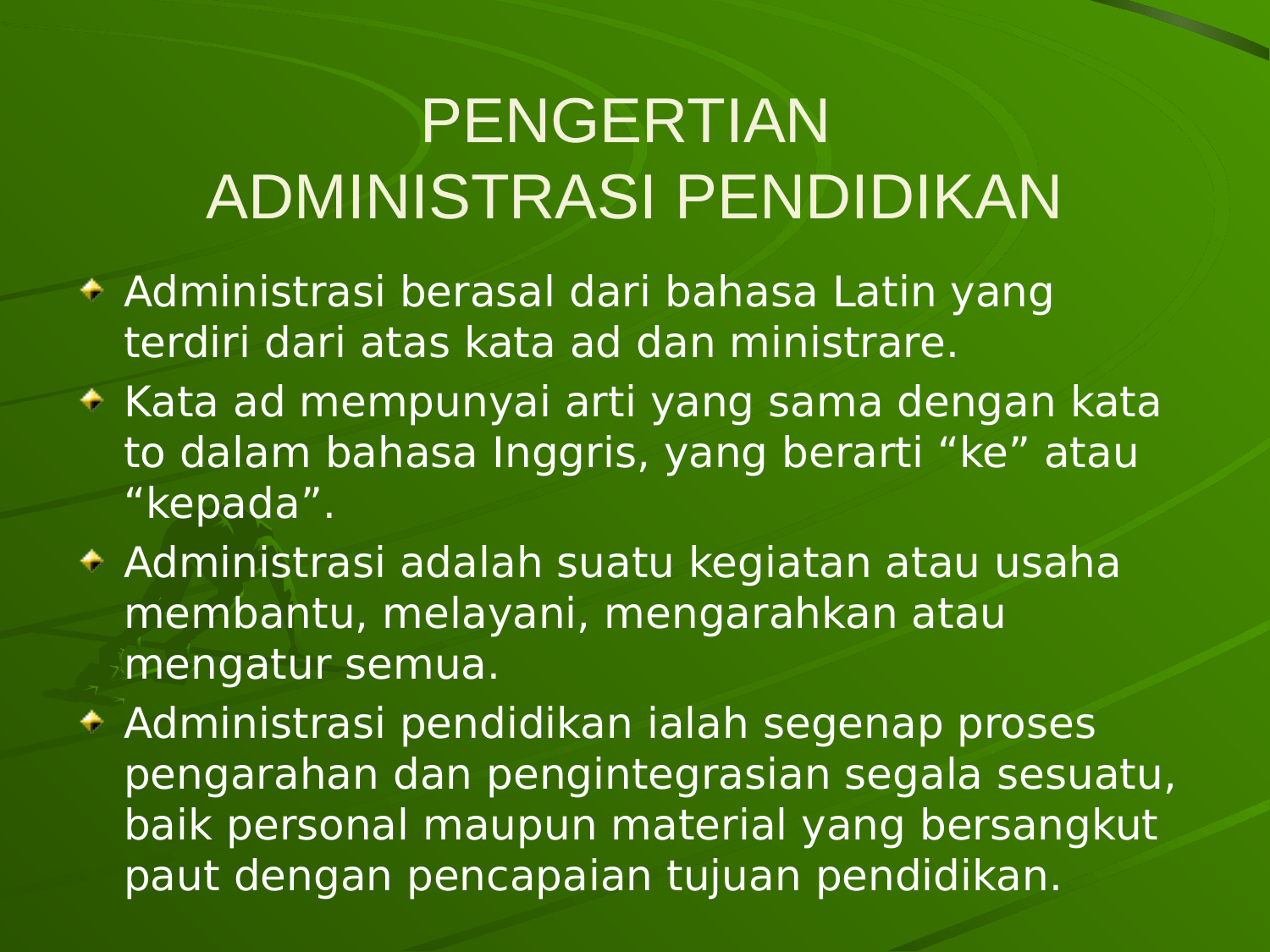

# PENGERTIAN ADMINISTRASI PENDIDIKAN
Administrasi berasal dari bahasa Latin yang terdiri dari atas kata ad dan ministrare.
Kata ad mempunyai arti yang sama dengan kata to dalam bahasa Inggris, yang berarti “ke” atau “kepada”.
Administrasi adalah suatu kegiatan atau usaha membantu, melayani, mengarahkan atau mengatur semua.
Administrasi pendidikan ialah segenap proses pengarahan dan pengintegrasian segala sesuatu, baik personal maupun material yang bersangkut paut dengan pencapaian tujuan pendidikan.